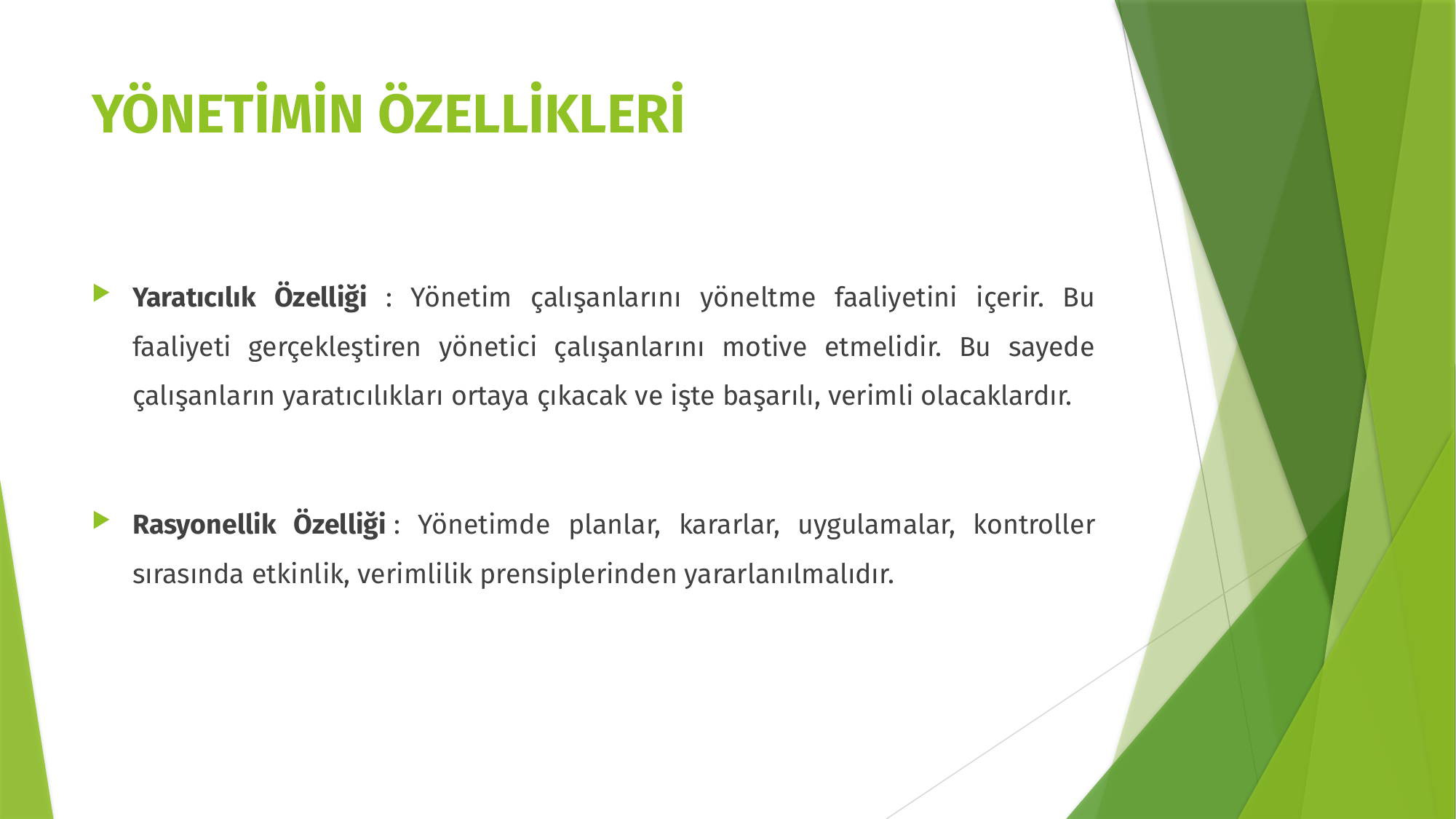

# YÖNETİMİN ÖZELLİKLERİ
Yaratıcılık Özelliği : Yönetim çalışanlarını yöneltme faaliyetini içerir. Bu faaliyeti gerçekleştiren yönetici çalışanlarını motive etmelidir. Bu sayede çalışanların yaratıcılıkları ortaya çıkacak ve işte başarılı, verimli olacaklardır.

Rasyonellik Özelliği : Yönetimde planlar, kararlar, uygulamalar, kontroller sırasında etkinlik, verimlilik prensiplerinden yararlanılmalıdır.